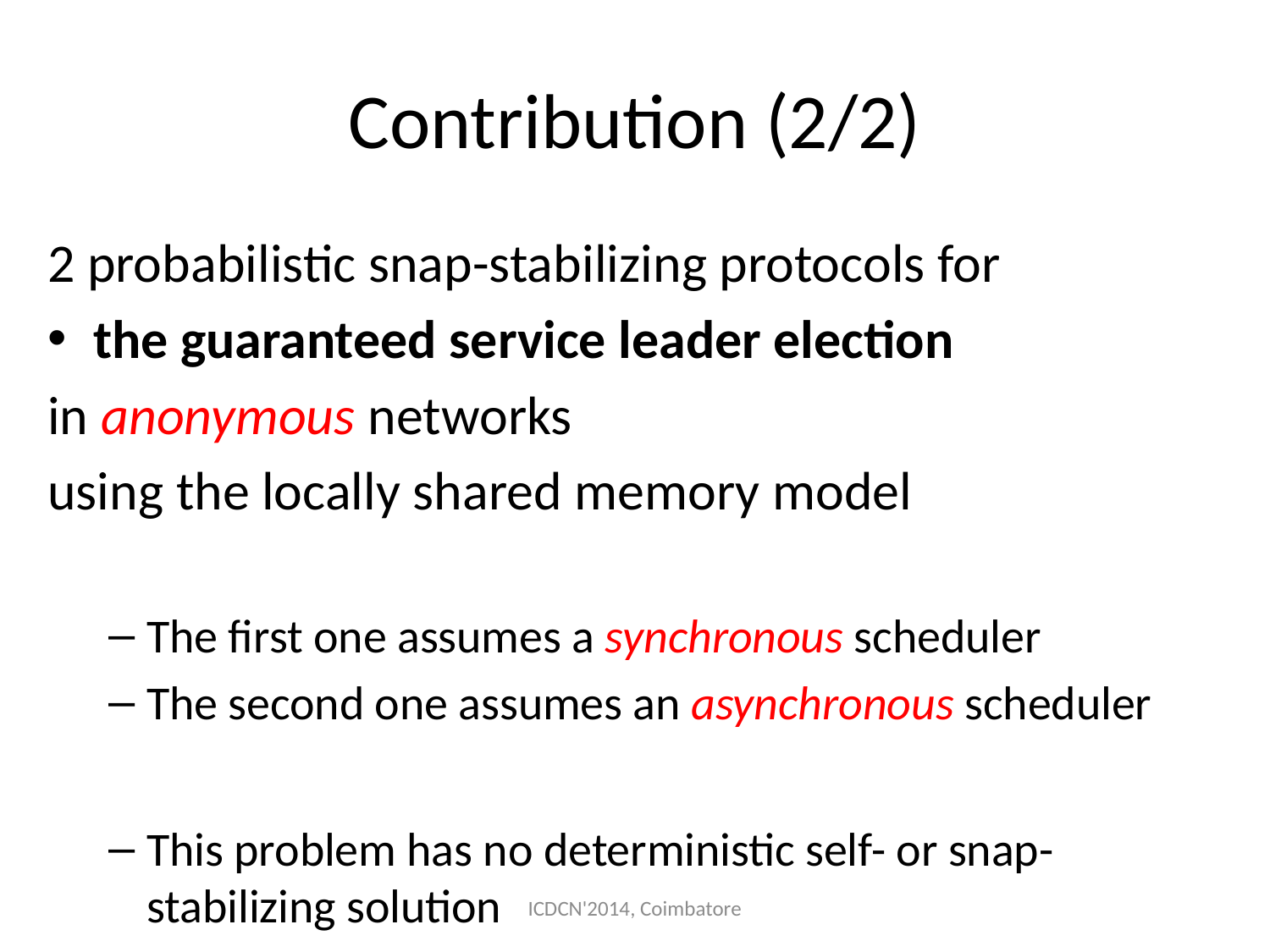

# Contribution (2/2)
2 probabilistic snap-stabilizing protocols for
the guaranteed service leader election
in anonymous networks
using the locally shared memory model

The first one assumes a synchronous scheduler
The second one assumes an asynchronous scheduler

This problem has no deterministic self- or snap- stabilizing solution
ICDCN'2014, Coimbatore